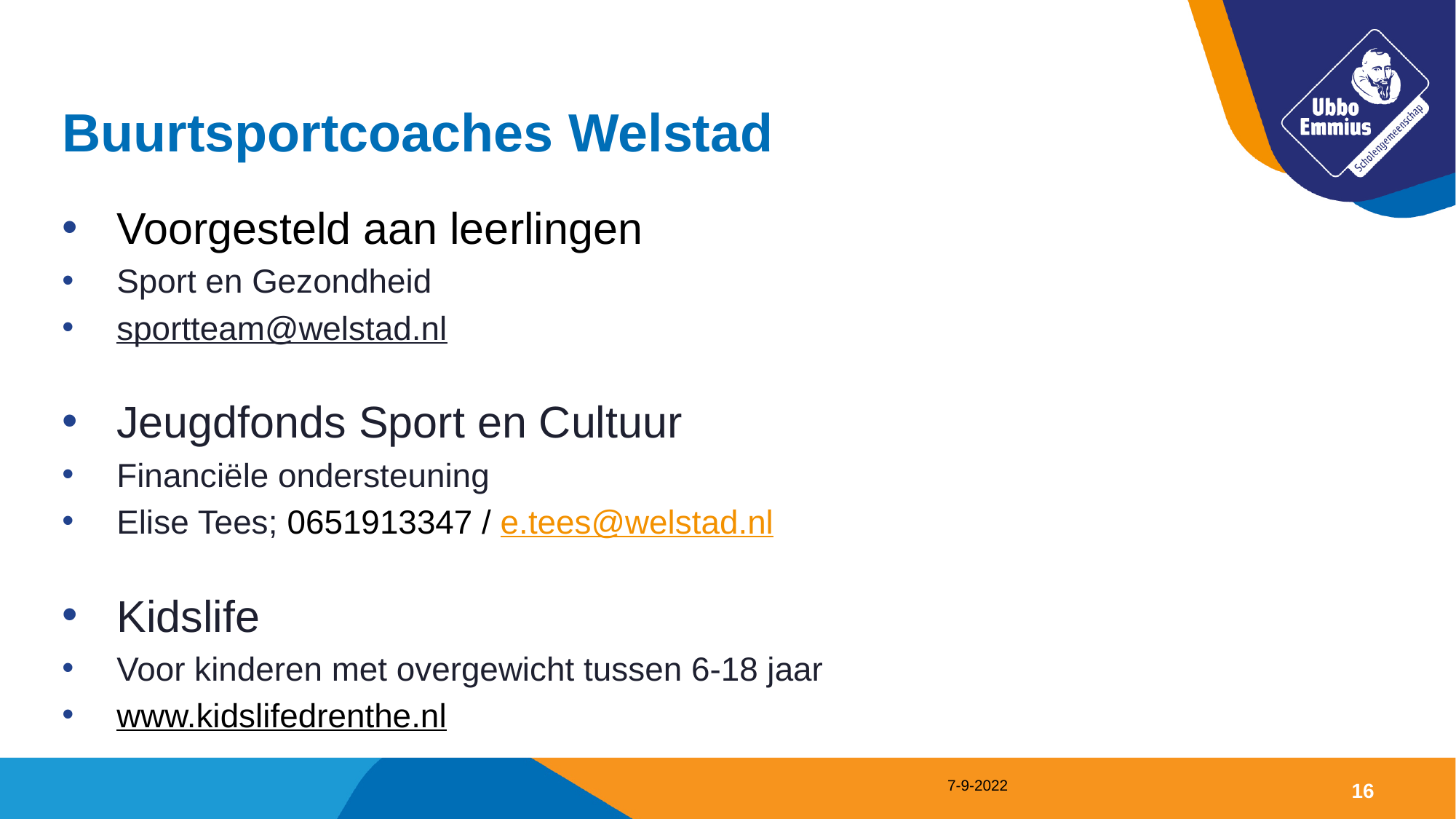

# Buurtsportcoaches Welstad
Voorgesteld aan leerlingen
Sport en Gezondheid
sportteam@welstad.nl

Jeugdfonds Sport en Cultuur
Financiële ondersteuning
Elise Tees; 0651913347 / e.tees@welstad.nl

Kidslife
Voor kinderen met overgewicht tussen 6-18 jaar
www.kidslifedrenthe.nl

7-9-2022
16